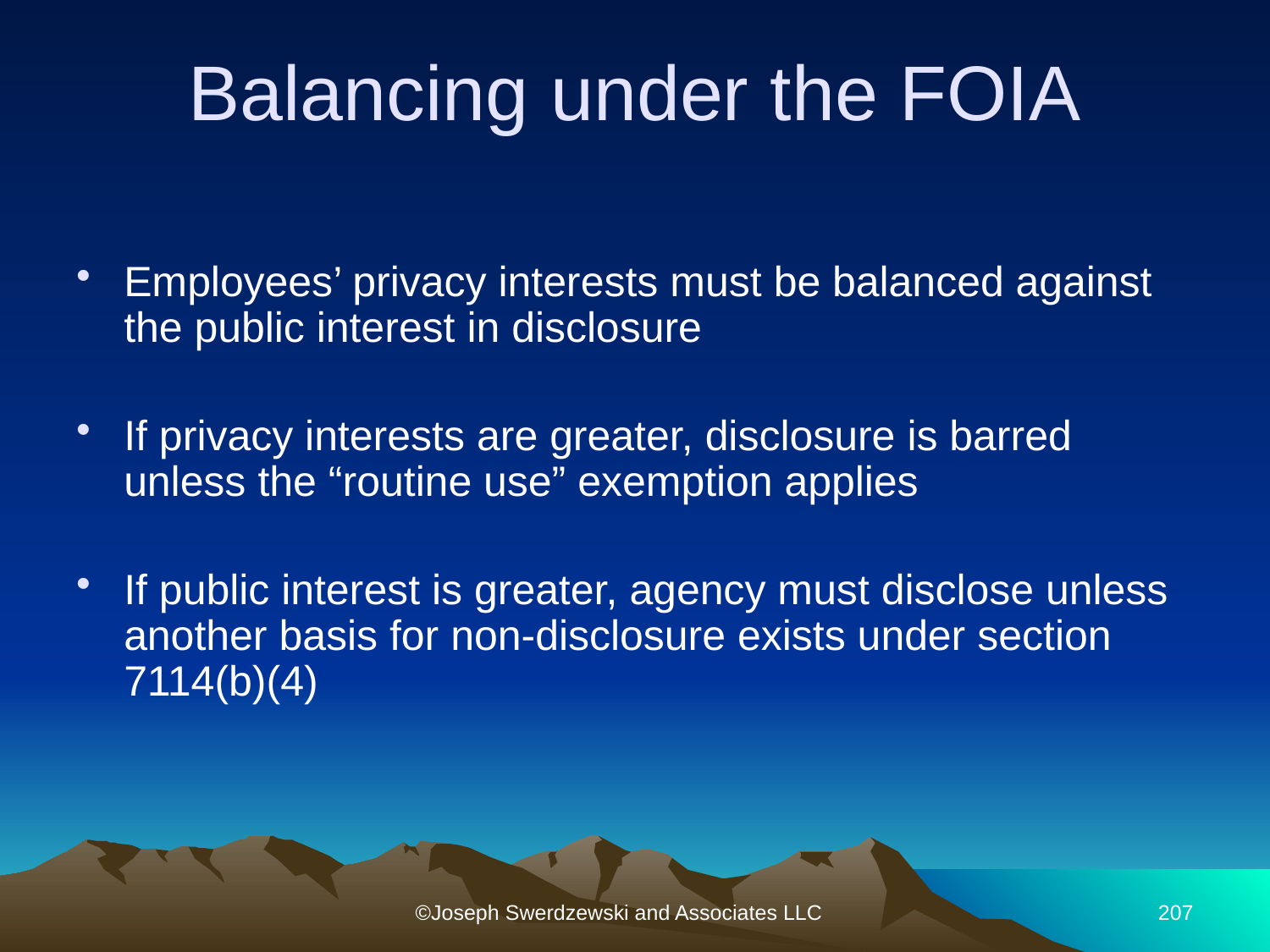

# Balancing under the FOIA
Employees’ privacy interests must be balanced against the public interest in disclosure

If privacy interests are greater, disclosure is barred unless the “routine use” exemption applies

If public interest is greater, agency must disclose unless another basis for non-disclosure exists under section 7114(b)(4)
©Joseph Swerdzewski and Associates LLC
207